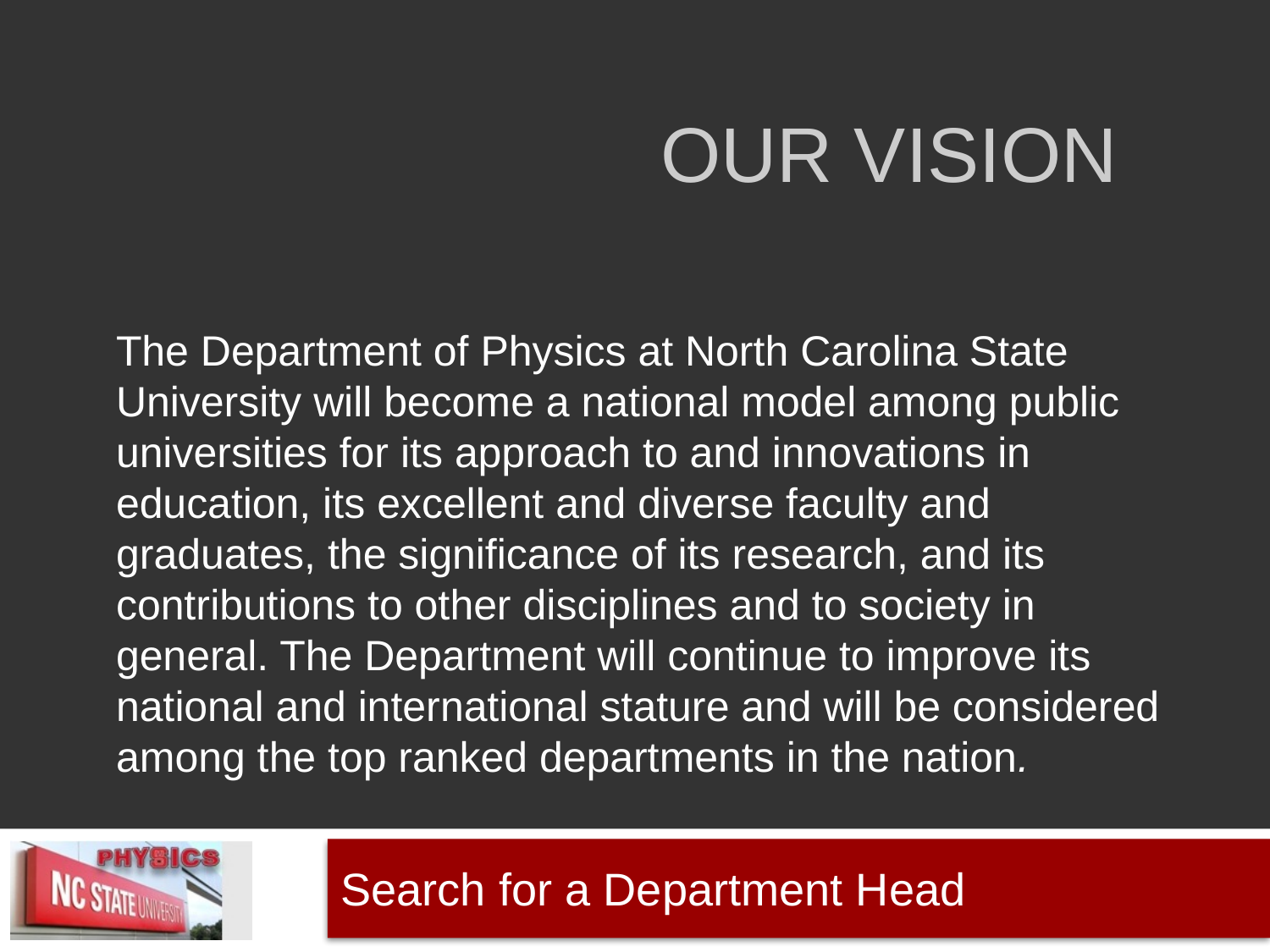

# Our vision
The Department of Physics at North Carolina State University will become a national model among public universities for its approach to and innovations in education, its excellent and diverse faculty and graduates, the significance of its research, and its contributions to other disciplines and to society in general. The Department will continue to improve its national and international stature and will be considered among the top ranked departments in the nation.
Search for a Department Head